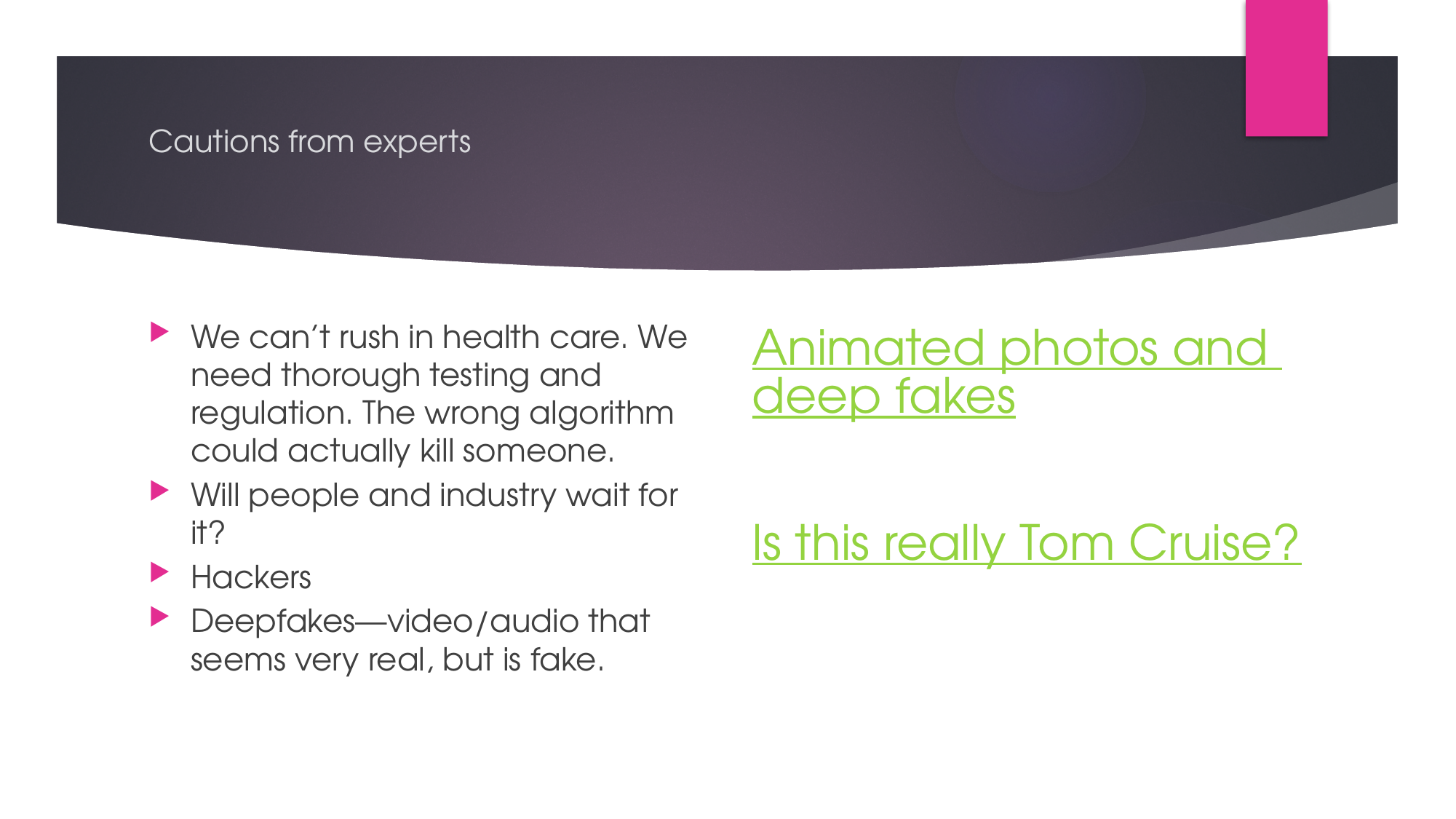

# Cautions from experts
We can’t rush in health care. We need thorough testing and regulation. The wrong algorithm could actually kill someone.
Will people and industry wait for it?
Hackers
Deepfakes—video/audio that seems very real, but is fake.

Animated photos and deep fakes

Is this really Tom Cruise?